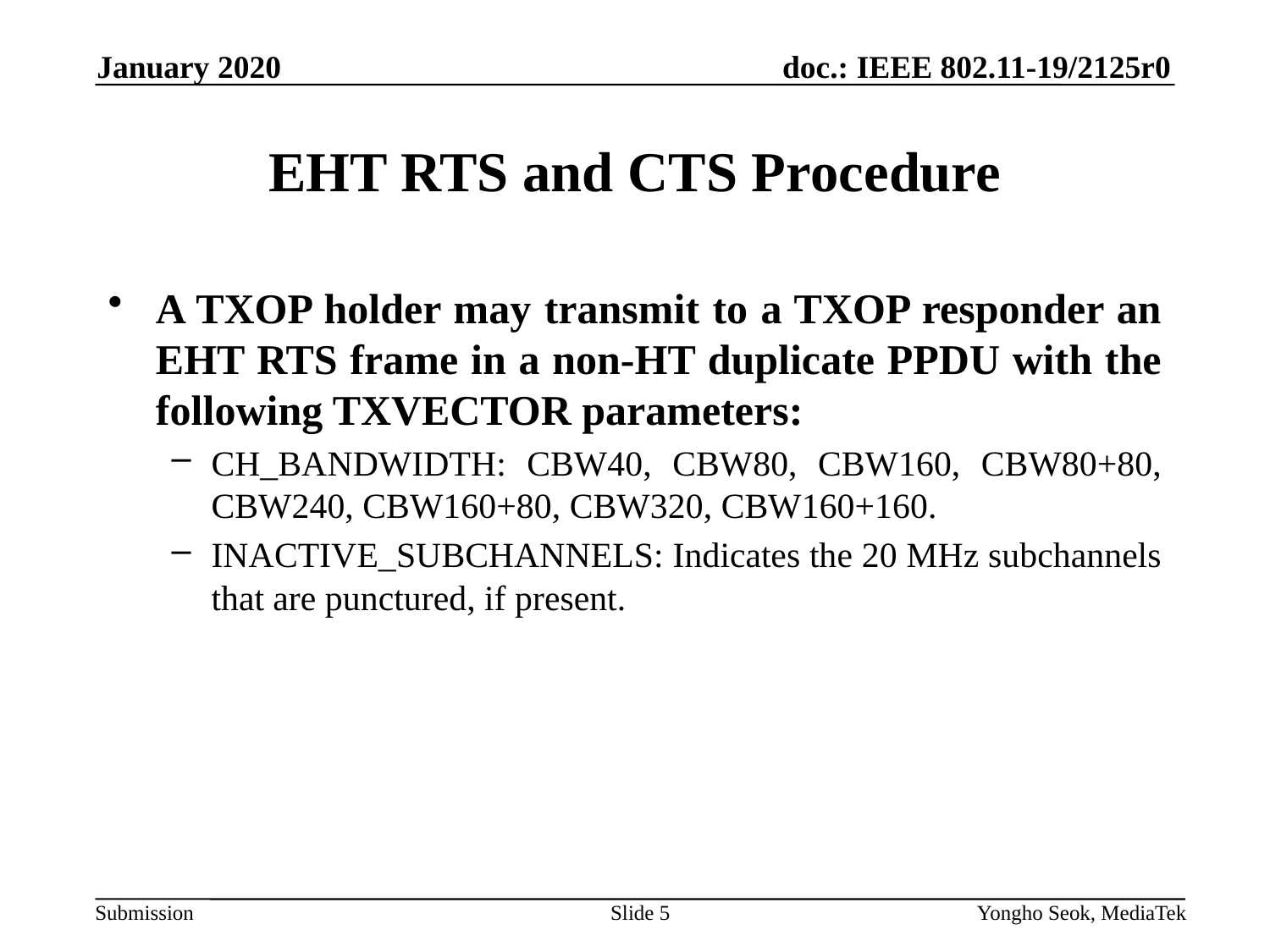

January 2020
# EHT RTS and CTS Procedure
A TXOP holder may transmit to a TXOP responder an EHT RTS frame in a non-HT duplicate PPDU with the following TXVECTOR parameters:
CH_BANDWIDTH: CBW40, CBW80, CBW160, CBW80+80, CBW240, CBW160+80, CBW320, CBW160+160.
INACTIVE_SUBCHANNELS: Indicates the 20 MHz subchannels that are punctured, if present.

Slide 5
Yongho Seok, MediaTek